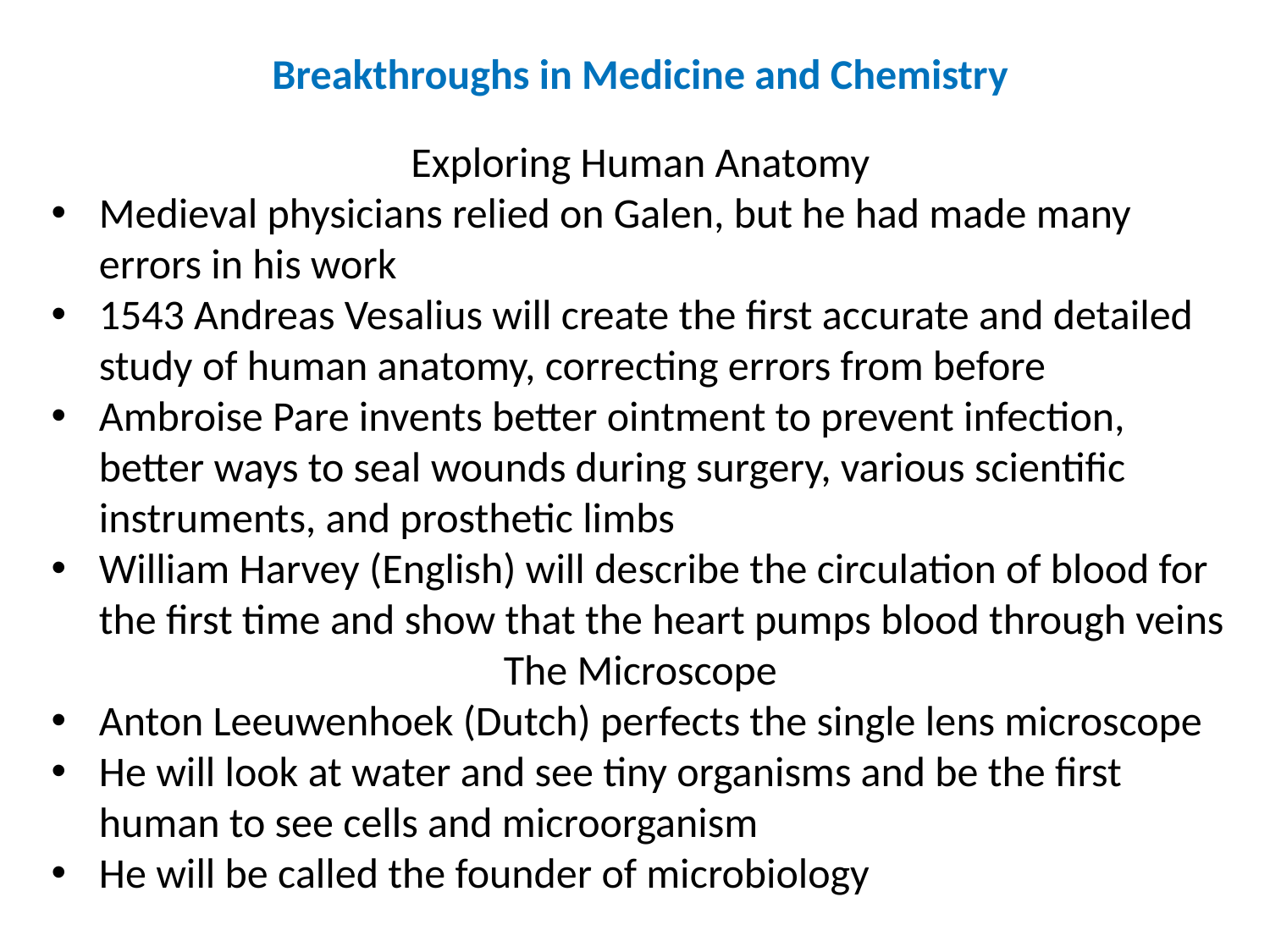

Breakthroughs in Medicine and Chemistry
Exploring Human Anatomy
Medieval physicians relied on Galen, but he had made many errors in his work
1543 Andreas Vesalius will create the first accurate and detailed study of human anatomy, correcting errors from before
Ambroise Pare invents better ointment to prevent infection, better ways to seal wounds during surgery, various scientific instruments, and prosthetic limbs
William Harvey (English) will describe the circulation of blood for the first time and show that the heart pumps blood through veins
The Microscope
Anton Leeuwenhoek (Dutch) perfects the single lens microscope
He will look at water and see tiny organisms and be the first human to see cells and microorganism
He will be called the founder of microbiology